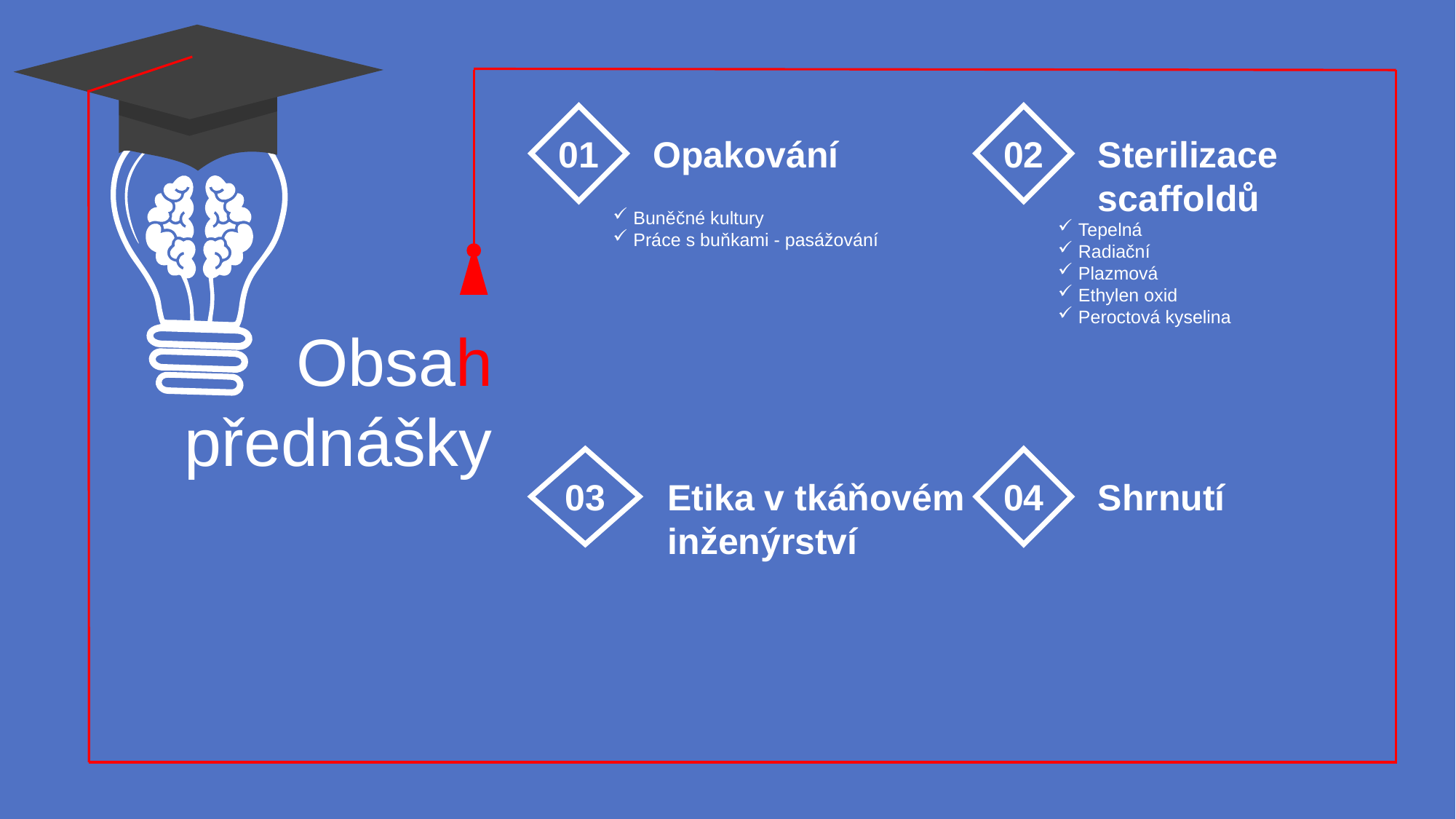

01
Opakování
Buněčné kultury
Práce s buňkami - pasážování

02
Sterilizace scaffoldů
Tepelná
Radiační
Plazmová
Ethylen oxid
Peroctová kyselina

Obsah
přednášky

03
Etika v tkáňovém inženýrství

04
Shrnutí